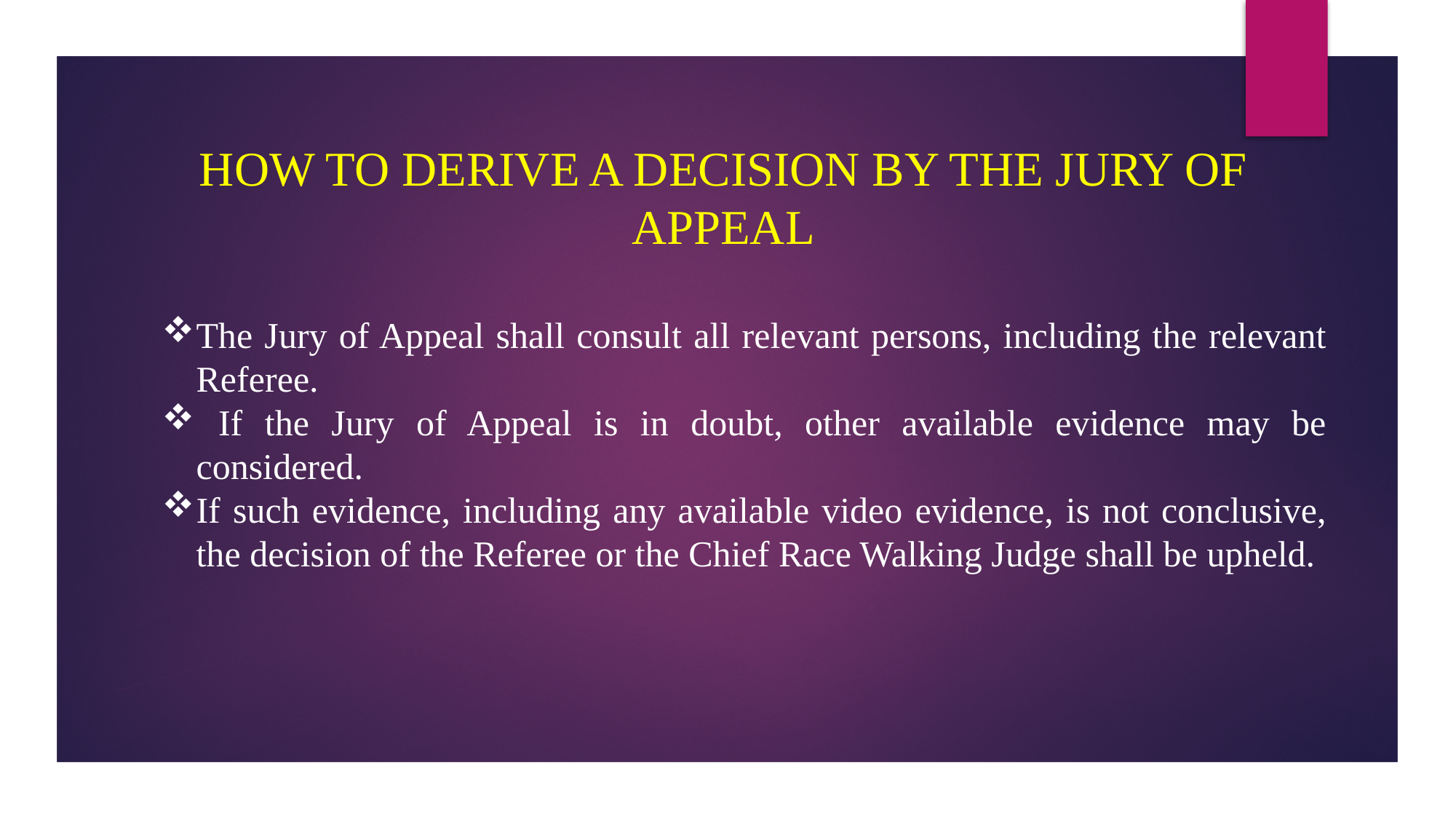

HOW TO DERIVE A DECISION BY THE JURY OF APPEAL

The Jury of Appeal shall consult all relevant persons, including the relevant Referee.
 If the Jury of Appeal is in doubt, other available evidence may be considered.
If such evidence, including any available video evidence, is not conclusive, the decision of the Referee or the Chief Race Walking Judge shall be upheld.